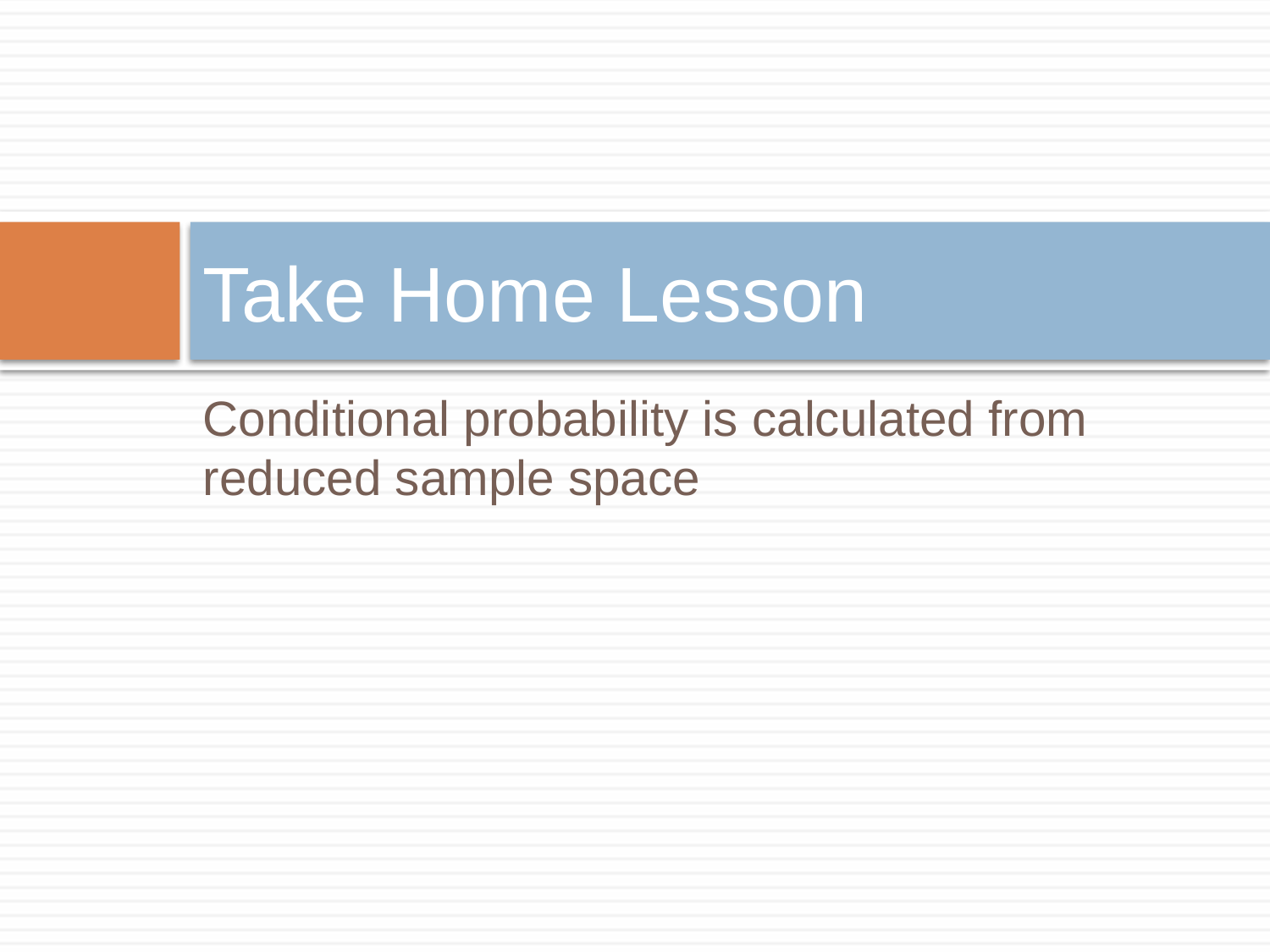

# Take Home Lesson
Conditional probability is calculated from reduced sample space